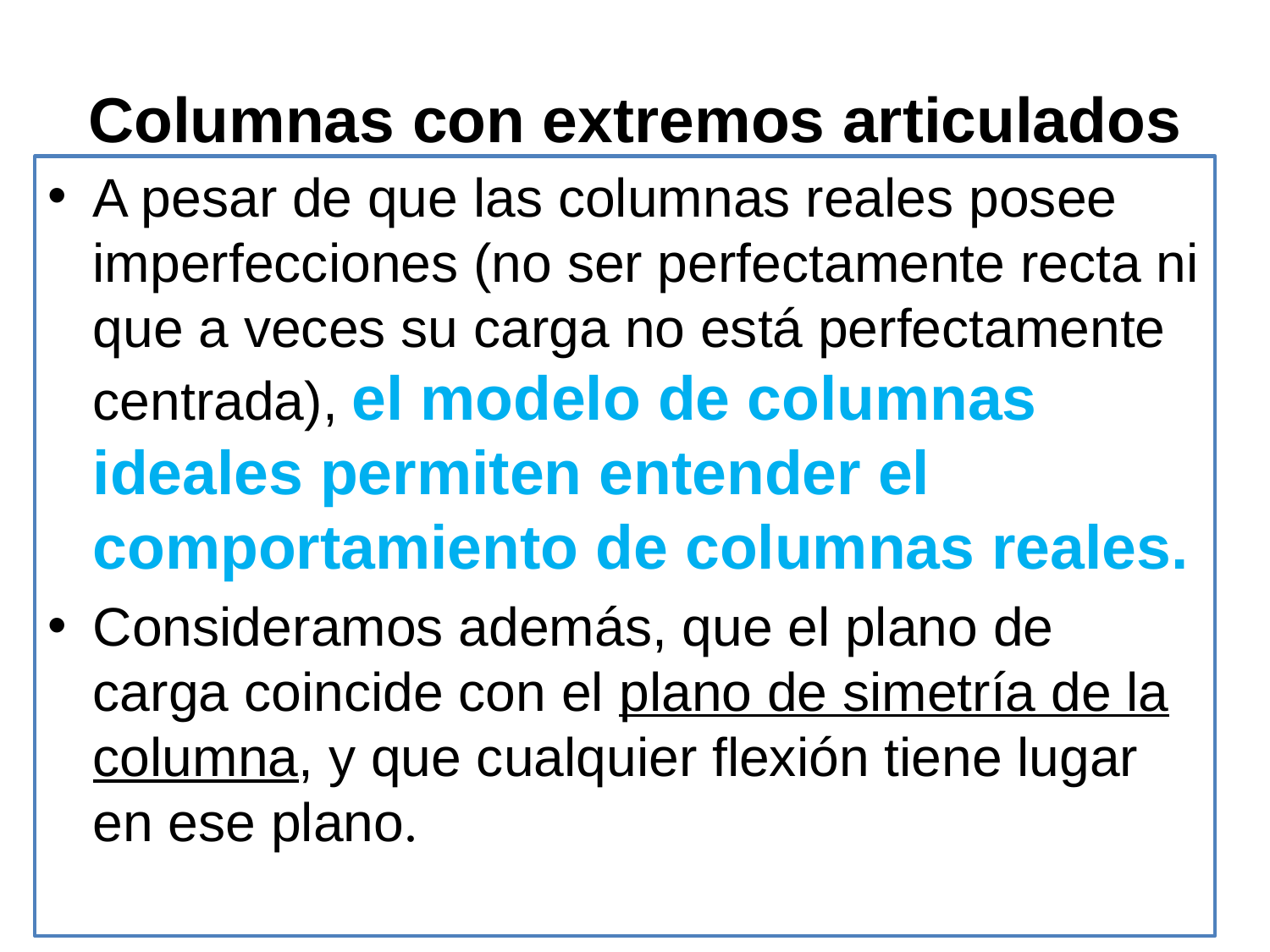

# Columnas con extremos articulados
A pesar de que las columnas reales posee imperfecciones (no ser perfectamente recta ni que a veces su carga no está perfectamente centrada), el modelo de columnas ideales permiten entender el comportamiento de columnas reales.
Consideramos además, que el plano de carga coincide con el plano de simetría de la columna, y que cualquier flexión tiene lugar en ese plano.